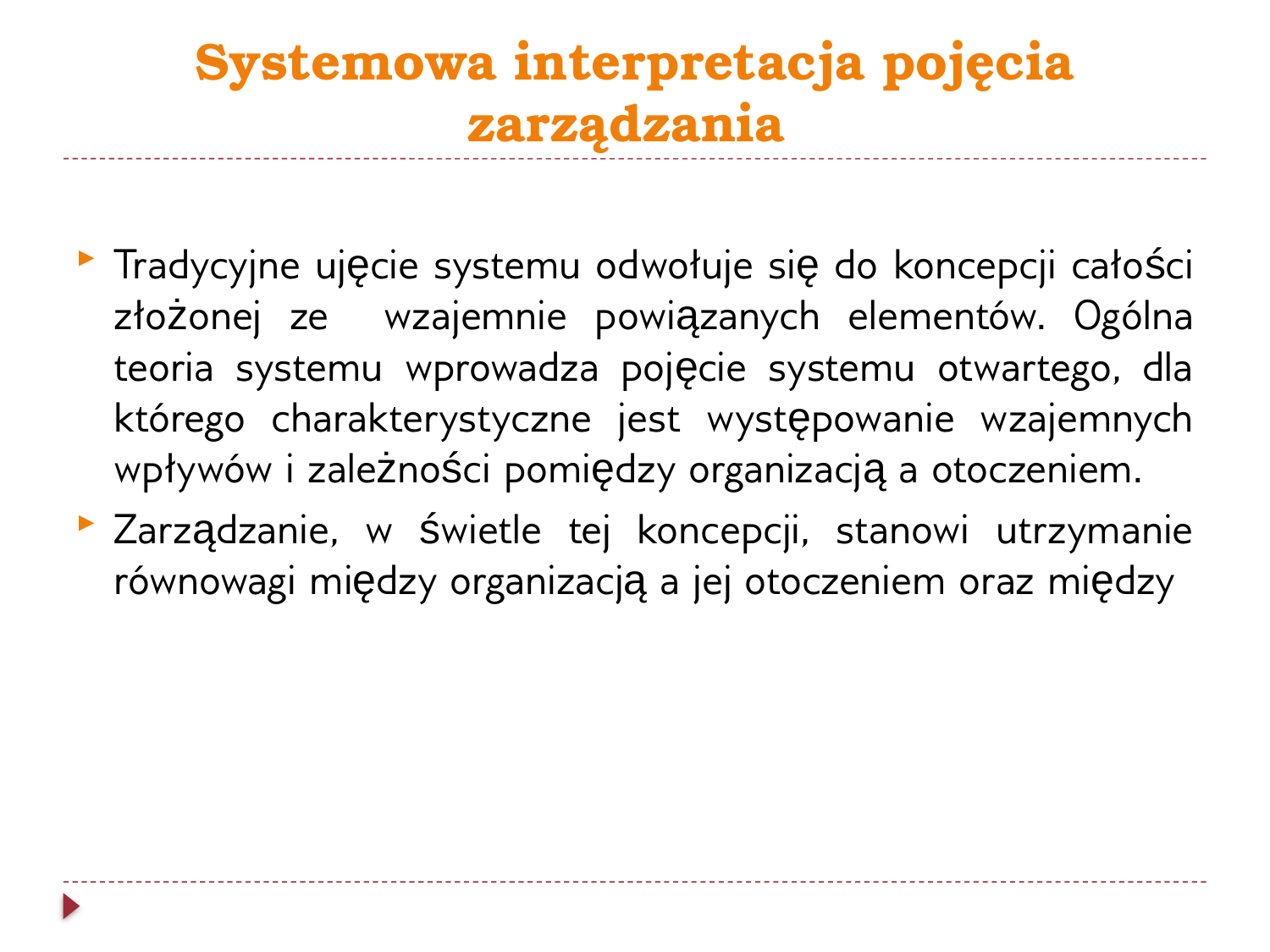

# Systemowa interpretacja pojęcia zarządzania

Tradycyjne ujęcie systemu odwołuje się do koncepcji całości złożonej ze  wzajemnie powiązanych elementów. Ogólna teoria systemu wprowadza pojęcie systemu otwartego, dla którego charakterystyczne jest występowanie wzajemnych wpływów i zależności pomiędzy organizacją a otoczeniem.
Zarządzanie, w świetle tej koncepcji, stanowi utrzymanie równowagi między organizacją a jej otoczeniem oraz między